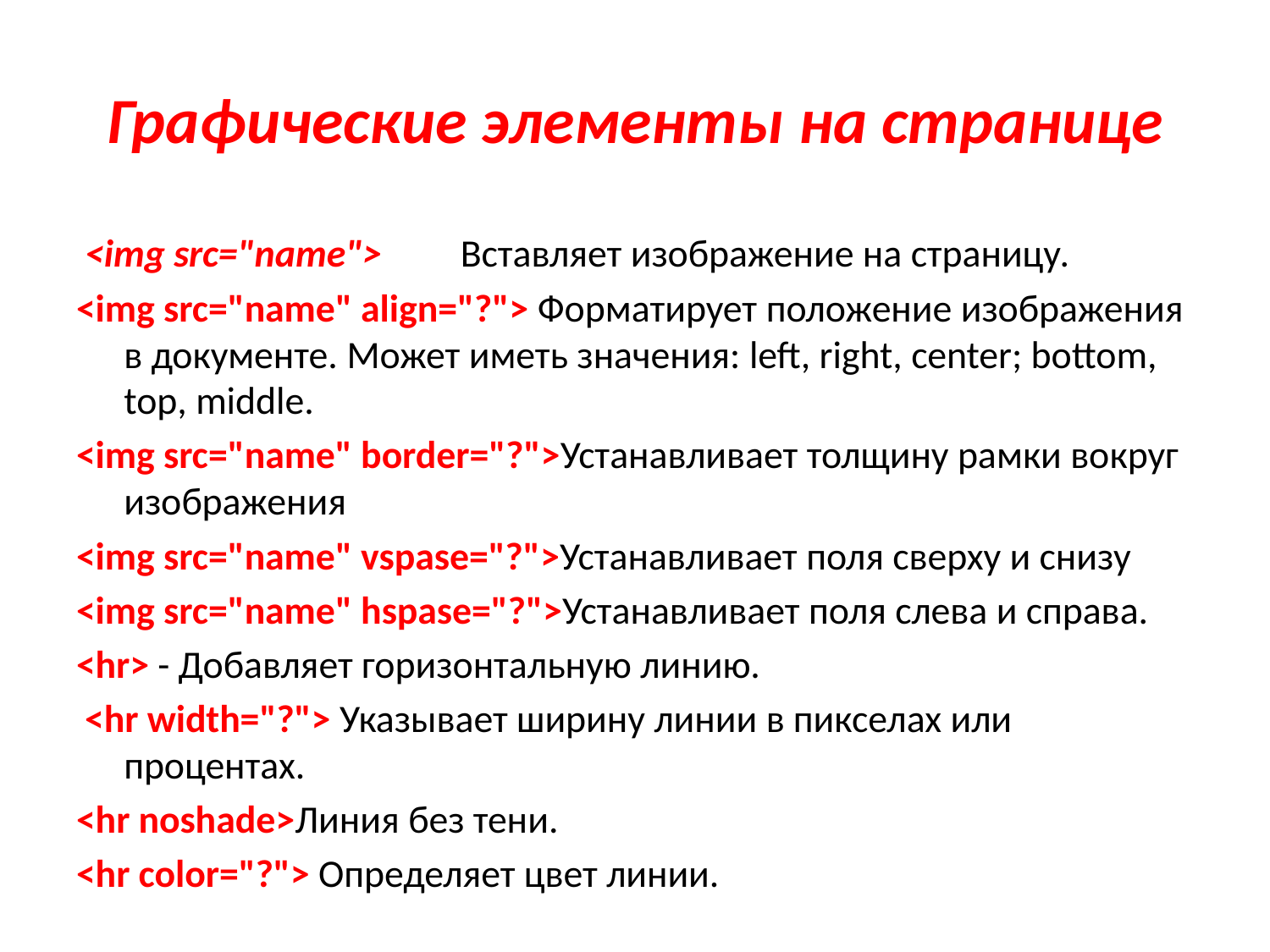

# Графические элементы на странице
 <img src="name">         Вставляет изображение на страницу.
<img src="name" align="?"> Форматирует положение изображения в документе. Может иметь значения: left, right, center; bottom, top, middle.
<img src="name" border="?">Устанавливает толщину рамки вокруг изображения
<img src="name" vspase="?">Устанавливает поля сверху и снизу
<img src="name" hspase="?">Устанавливает поля слева и справа.
<hr> - Добавляет горизонтальную линию.
 <hr width="?"> Указывает ширину линии в пикселах или процентах.
<hr noshade>Линия без тени.
<hr color="?"> Определяет цвет линии.